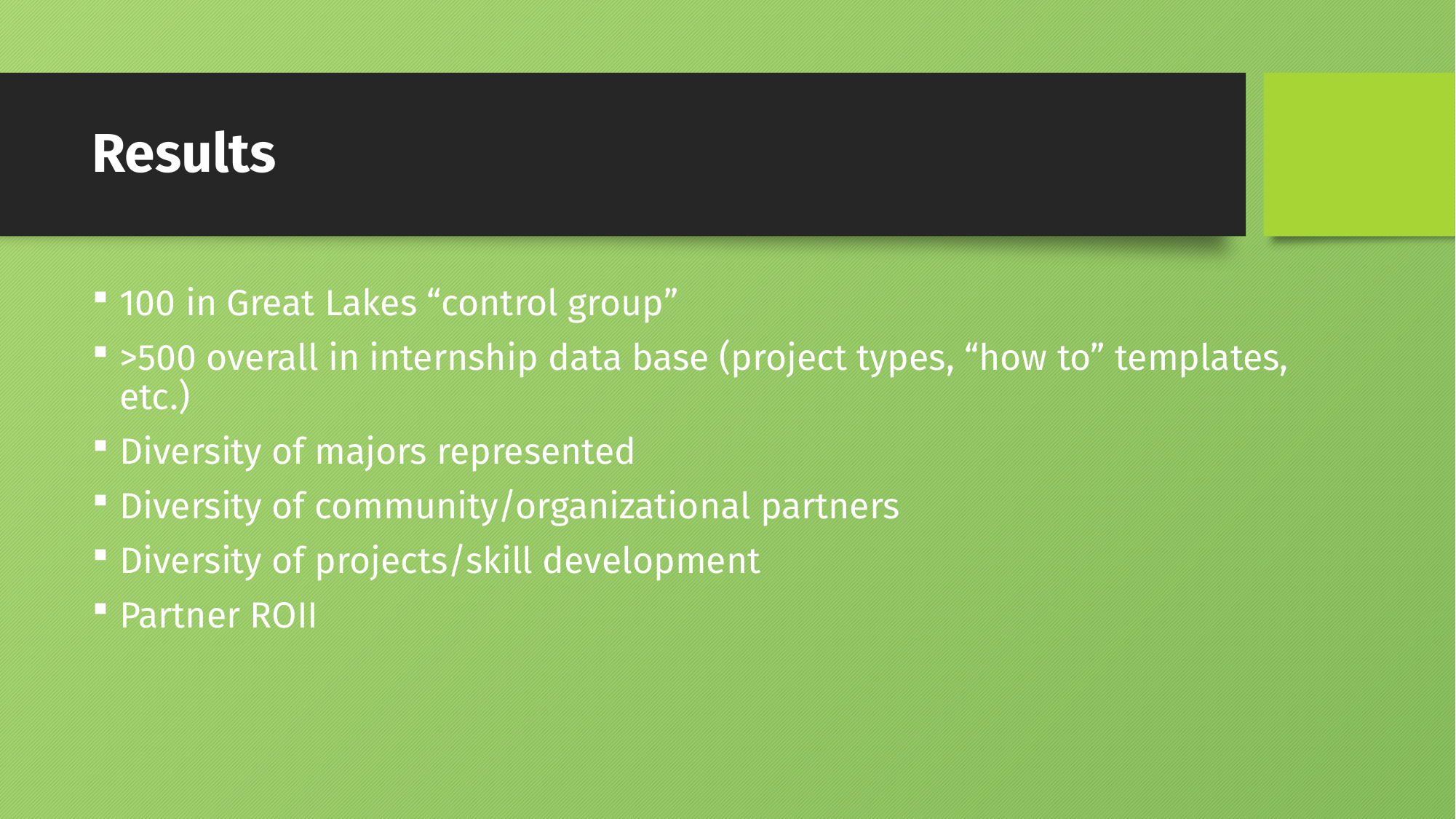

# Results
100 in Great Lakes “control group”
>500 overall in internship data base (project types, “how to” templates, etc.)
Diversity of majors represented
Diversity of community/organizational partners
Diversity of projects/skill development
Partner ROII